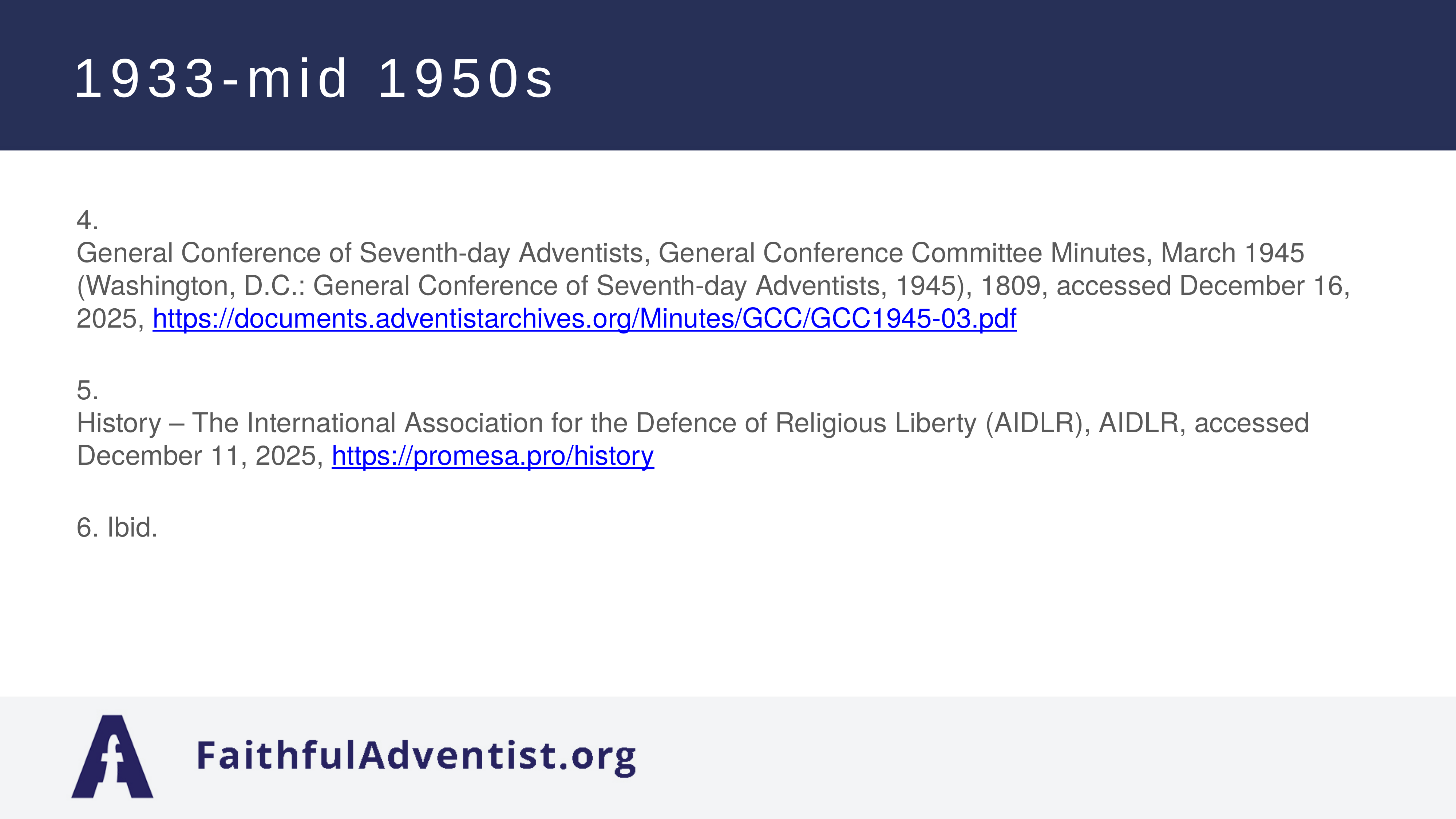

# 1933-mid 1950s
4.
General Conference of Seventh-day Adventists, General Conference Committee Minutes, March 1945 (Washington, D.C.: General Conference of Seventh-day Adventists, 1945), 1809, accessed December 16, 2025, https://documents.adventistarchives.org/Minutes/GCC/GCC1945-03.pdf

5.
History – The International Association for the Defence of Religious Liberty (AIDLR), AIDLR, accessed December 11, 2025, https://promesa.pro/history

6. Ibid.